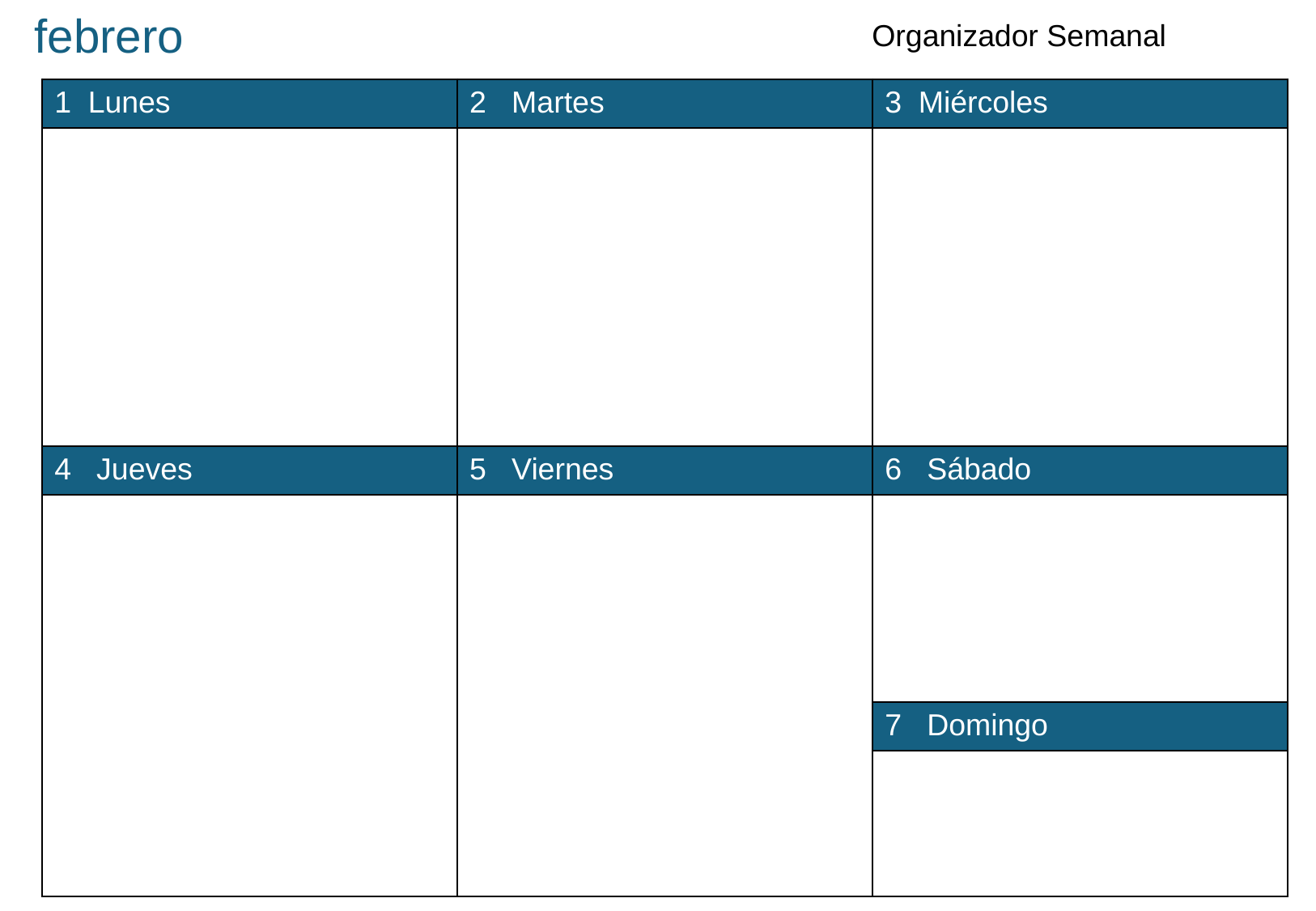

febrero
Organizador Semanal
| 1 Lunes | 2 Martes | 3 Miércoles |
| --- | --- | --- |
|  |  |  |
| 4 Jueves | 5 Viernes | 6 Sábado |
|  |  |  |
|  |  | 7 Domingo |
|  |  |  |